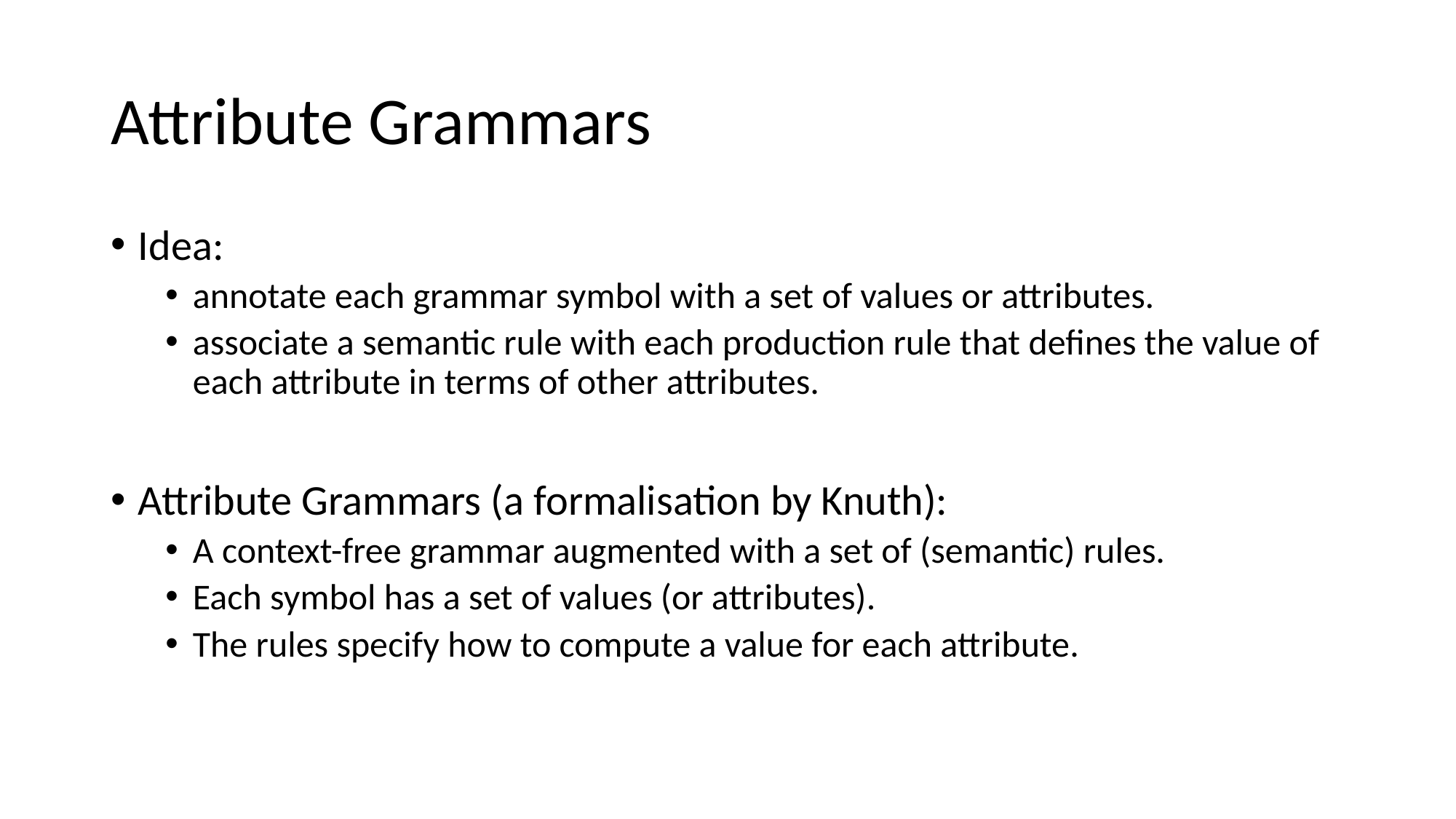

# Attribute Grammars
Idea:
annotate each grammar symbol with a set of values or attributes.
associate a semantic rule with each production rule that defines the value of each attribute in terms of other attributes.

Attribute Grammars (a formalisation by Knuth):
A context-free grammar augmented with a set of (semantic) rules.
Each symbol has a set of values (or attributes).
The rules specify how to compute a value for each attribute.